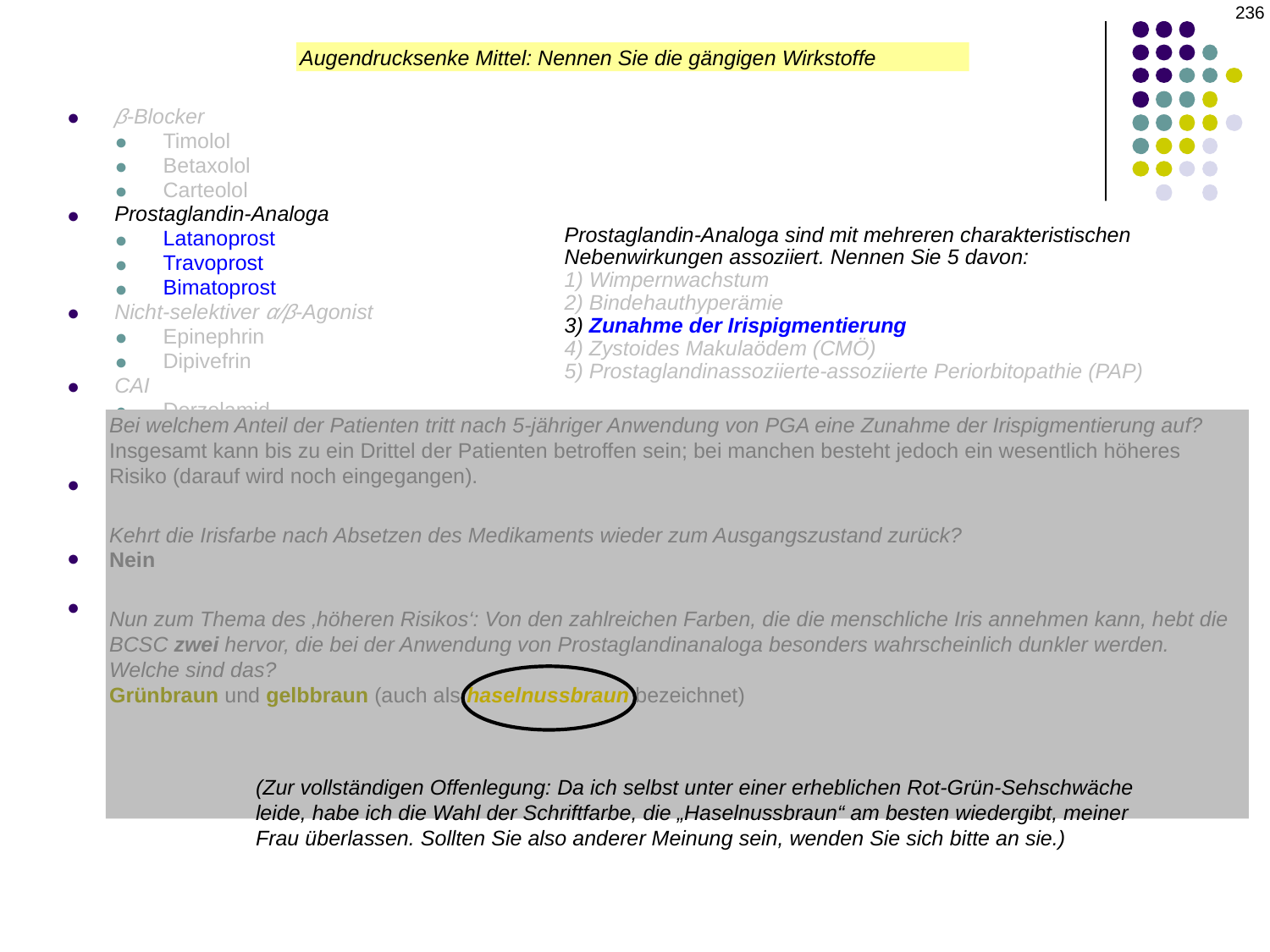

236
Augendrucksenke Mittel: Nennen Sie die gängigen Wirkstoffe
β-Blocker
Timolol
Betaxolol
Carteolol
Prostaglandin-Analoga
Latanoprost
Travoprost
Bimatoprost
Nicht-selektiver α/β-Agonist
Epinephrin
Dipivefrin
CAI
Dorzolamid
Brinzolamid
Acetazolamid
Selektive alpha-Agonisten
Apraclonidin
Brimonidin
Miotika
Pilo
Rho-Kinase-Hemmer
Netarsudil

Prostaglandin-Analoga sind mit mehreren charakteristischen Nebenwirkungen assoziiert. Nennen Sie 5 davon:
1) Wimpernwachstum
2) Bindehauthyperämie
3) Zunahme der Irispigmentierung
4) Zystoides Makulaödem (CMÖ)
5) Prostaglandinassoziierte-assoziierte Periorbitopathie (PAP)
Bei welchem Anteil der Patienten tritt nach 5-jähriger Anwendung von PGA eine Zunahme der Irispigmentierung auf?
Insgesamt kann bis zu ein Drittel der Patienten betroffen sein; bei manchen besteht jedoch ein wesentlich höheres Risiko (darauf wird noch eingegangen).

Kehrt die Irisfarbe nach Absetzen des Medikaments wieder zum Ausgangszustand zurück?
Nein

Nun zum Thema des ‚höheren Risikos‘: Von den zahlreichen Farben, die die menschliche Iris annehmen kann, hebt die BCSC zwei hervor, die bei der Anwendung von Prostaglandinanaloga besonders wahrscheinlich dunkler werden. Welche sind das?
Grünbraun und gelbbraun (auch als haselnussbraun bezeichnet)

Neben der Iris kann sich durch die Anwendung von PGA noch eine weitere für die Augenheilkunde relevante Struktur verdunkeln – welche ist das?
Die periokuläre Haut

(Zur vollständigen Offenlegung: Da ich selbst unter einer erheblichen Rot-Grün-Sehschwäche leide, habe ich die Wahl der Schriftfarbe, die „Haselnussbraun“ am besten wiedergibt, meiner Frau überlassen. Sollten Sie also anderer Meinung sein, wenden Sie sich bitte an sie.)